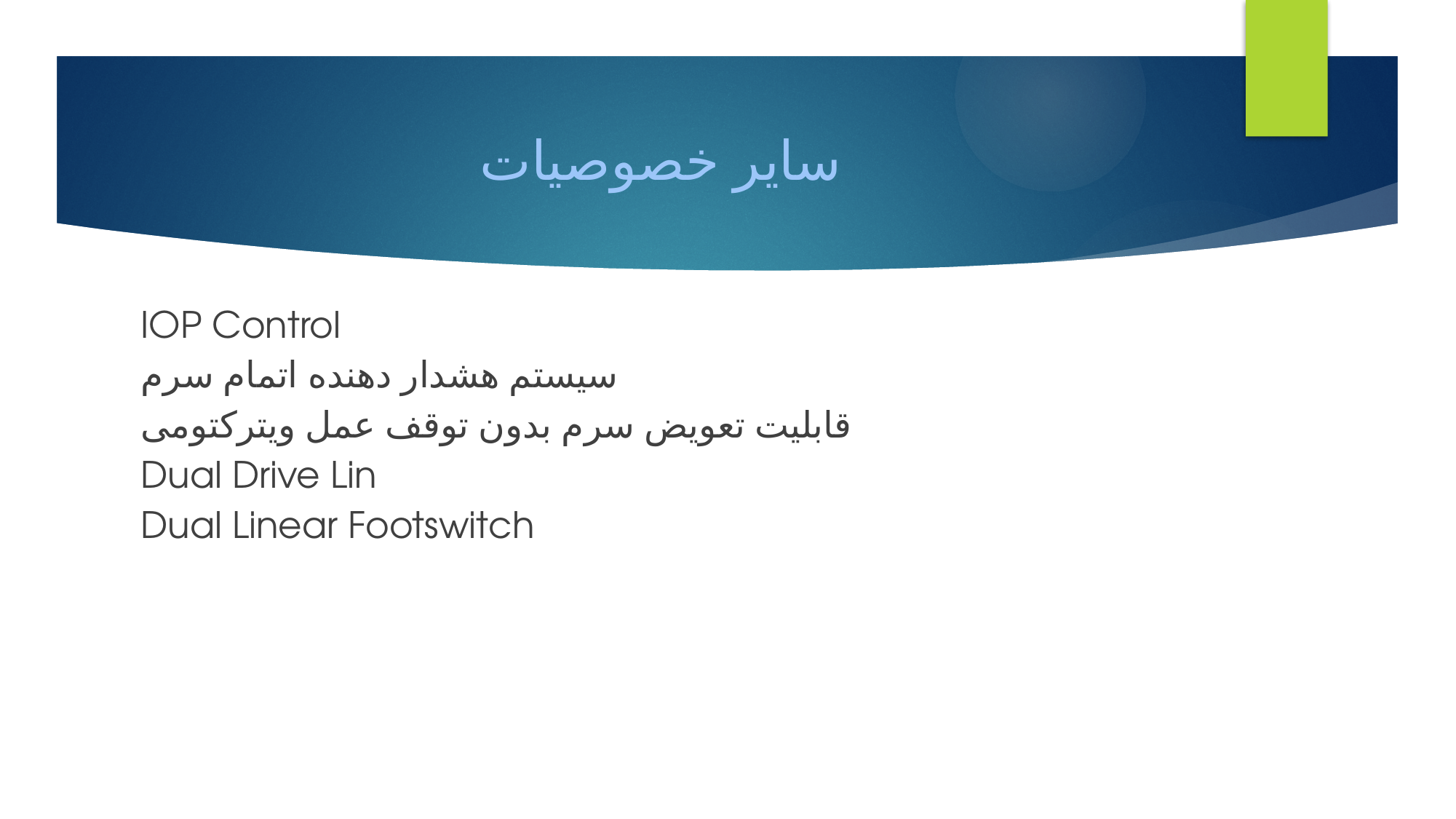

# سایر خصوصیات
IOP Control
سیستم هشدار دهنده اتمام سرم
قابلیت تعویض سرم بدون توقف عمل ویترکتومی
Dual Drive Lin
Dual Linear Footswitch